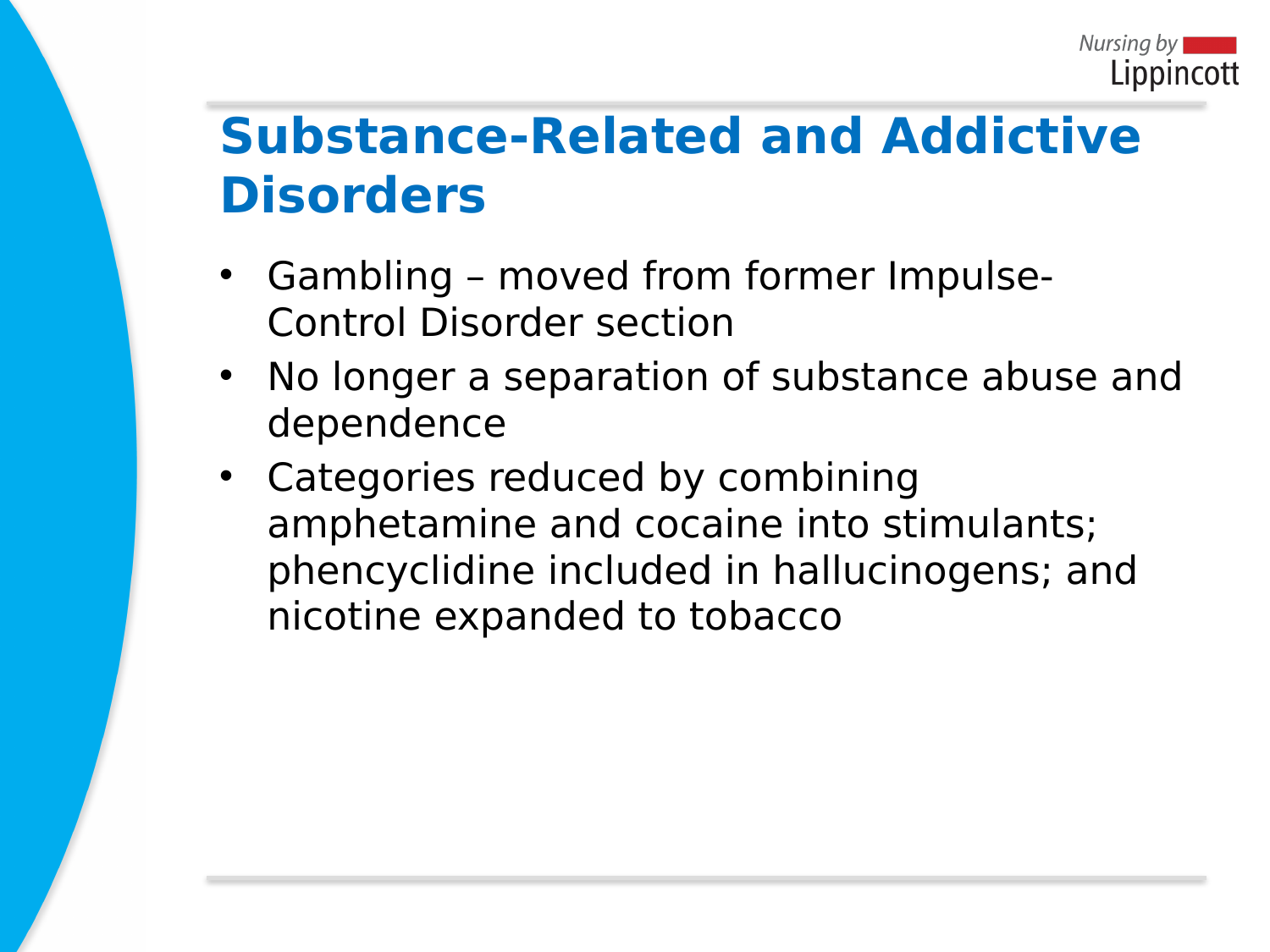

# Substance-Related and Addictive Disorders
Gambling – moved from former Impulse-Control Disorder section
No longer a separation of substance abuse and dependence
Categories reduced by combining amphetamine and cocaine into stimulants; phencyclidine included in hallucinogens; and nicotine expanded to tobacco